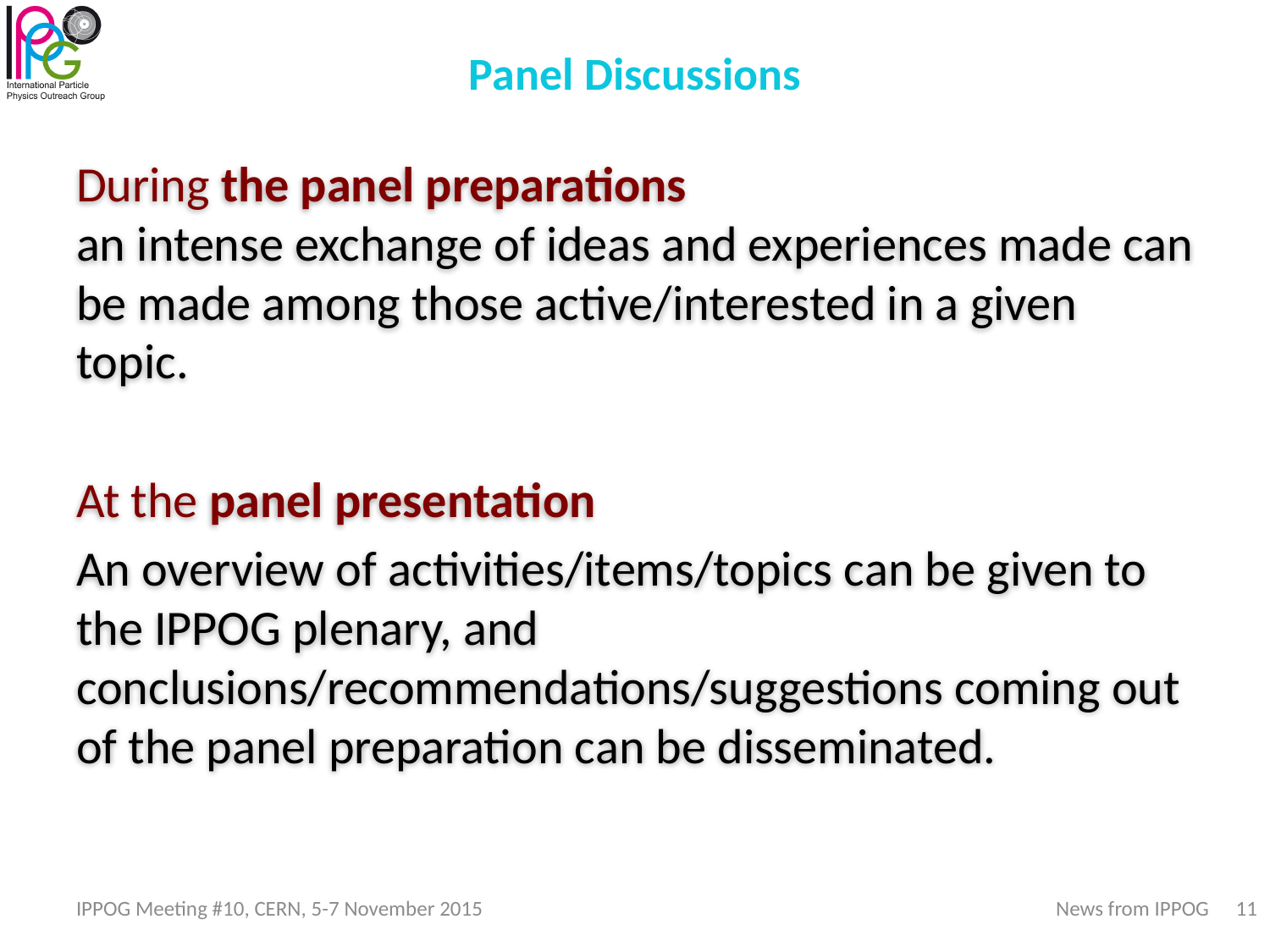

# Panel Discussions
During the panel preparations
an intense exchange of ideas and experiences made can be made among those active/interested in a given topic.

At the panel presentation
An overview of activities/items/topics can be given to the IPPOG plenary, and conclusions/recommendations/suggestions coming out of the panel preparation can be disseminated.

IPPOG Meeting #10, CERN, 5-7 November 2015
11
News from IPPOG